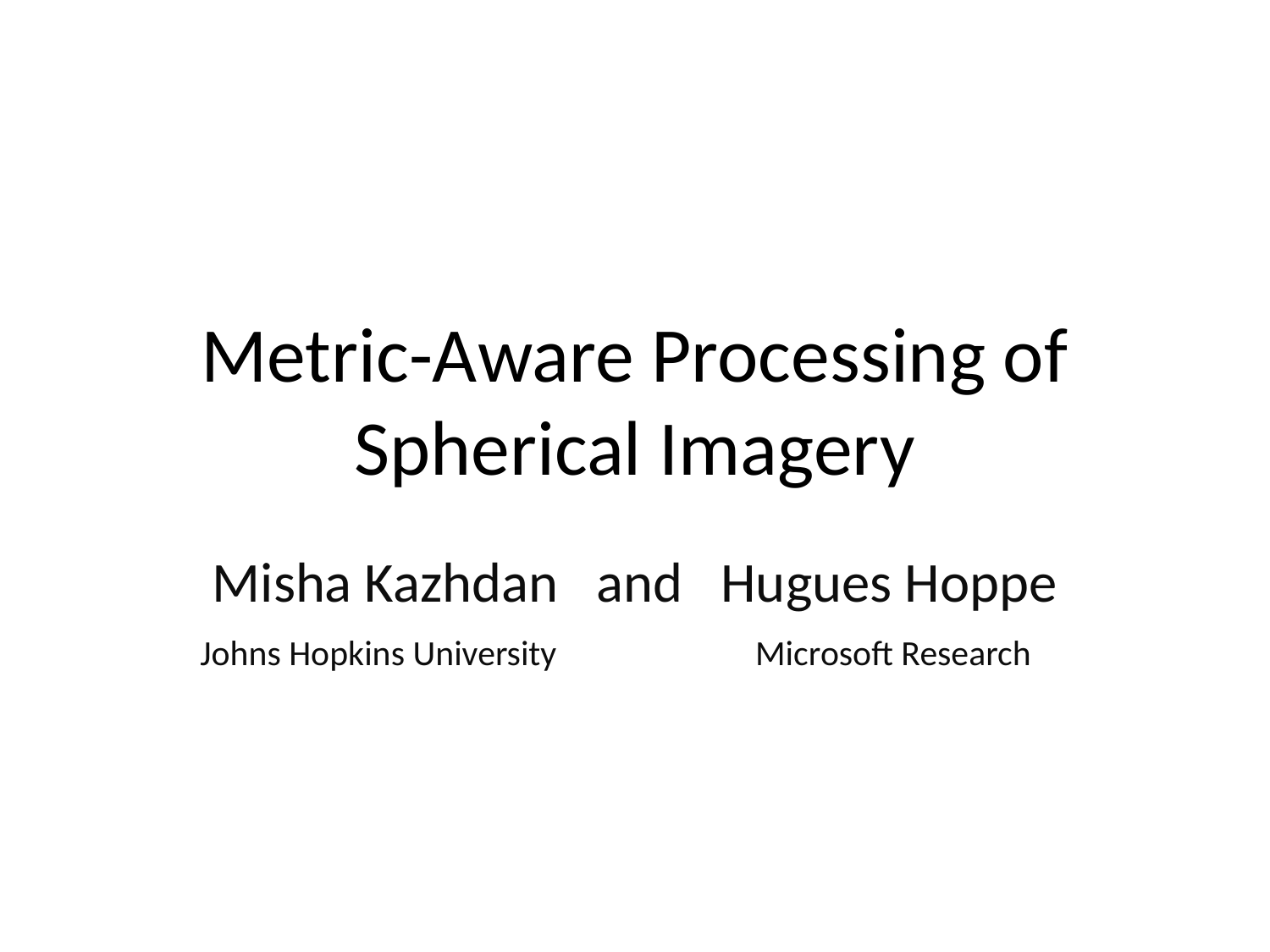

# Metric-Aware Processing of Spherical Imagery
Misha Kazhdan   and   Hugues Hoppe
Johns Hopkins University
Microsoft Research